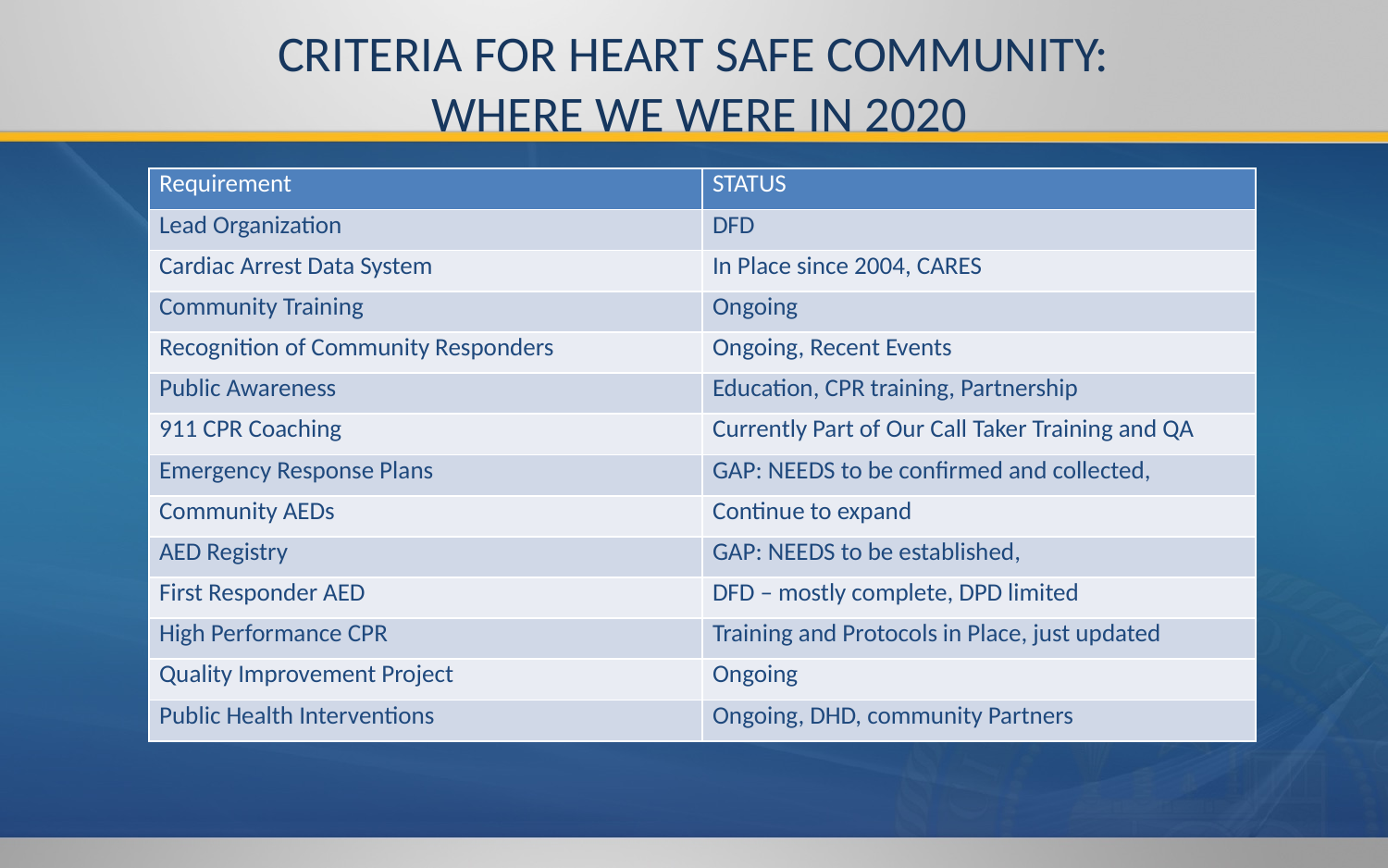

# Criteria for heart safe community: where we were in 2020
| Requirement | STATUS |
| --- | --- |
| Lead Organization | DFD |
| Cardiac Arrest Data System | In Place since 2004, CARES |
| Community Training | Ongoing |
| Recognition of Community Responders | Ongoing, Recent Events |
| Public Awareness | Education, CPR training, Partnership |
| 911 CPR Coaching | Currently Part of Our Call Taker Training and QA |
| Emergency Response Plans | GAP: NEEDS to be confirmed and collected, |
| Community AEDs | Continue to expand |
| AED Registry | GAP: NEEDS to be established, |
| First Responder AED | DFD – mostly complete, DPD limited |
| High Performance CPR | Training and Protocols in Place, just updated |
| Quality Improvement Project | Ongoing |
| Public Health Interventions | Ongoing, DHD, community Partners |